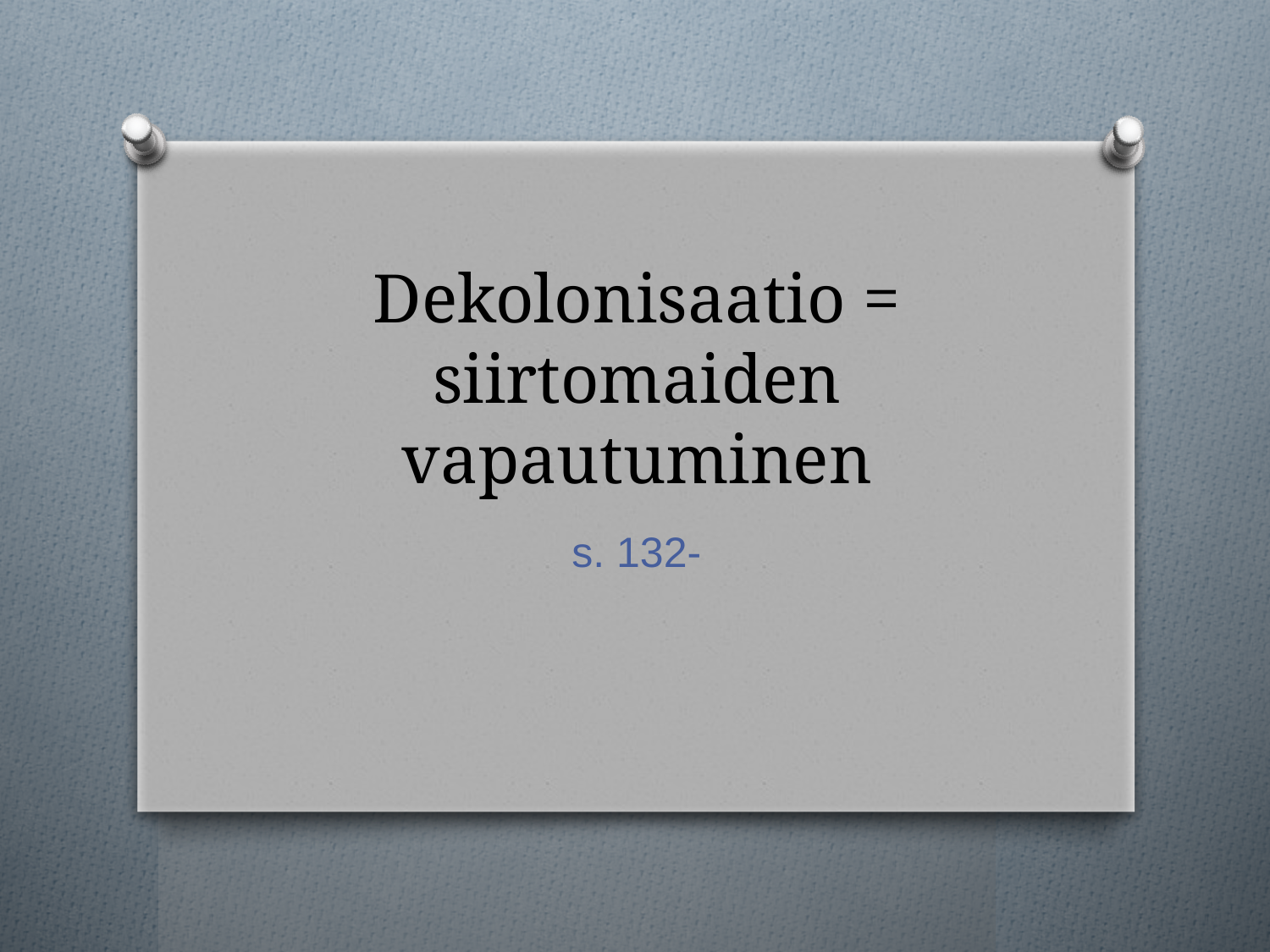

# Dekolonisaatio = siirtomaiden vapautuminen
s. 132-